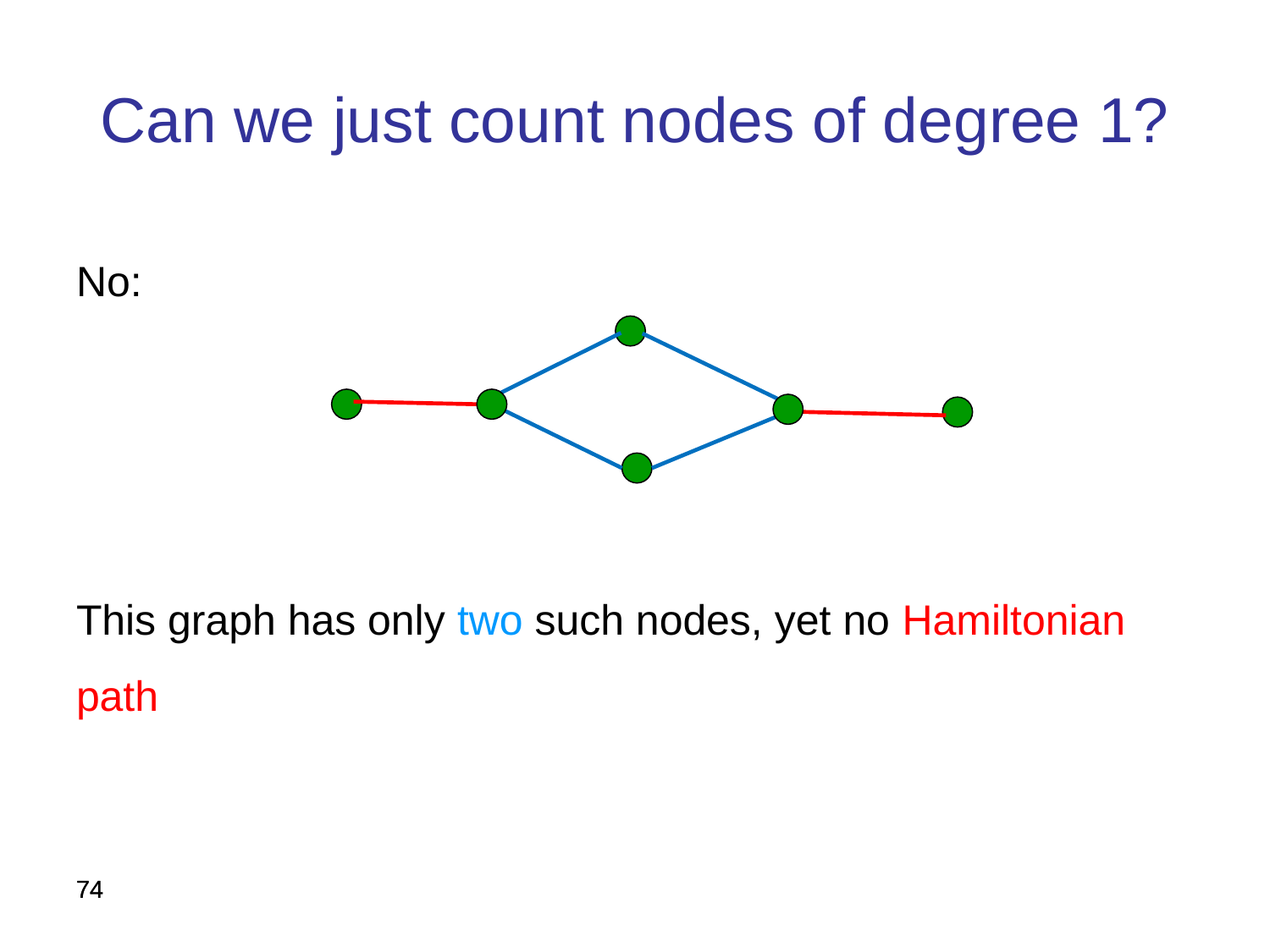

Can we just count nodes of degree 1?
No:

This graph has only two such nodes, yet no Hamiltonian path

74
74